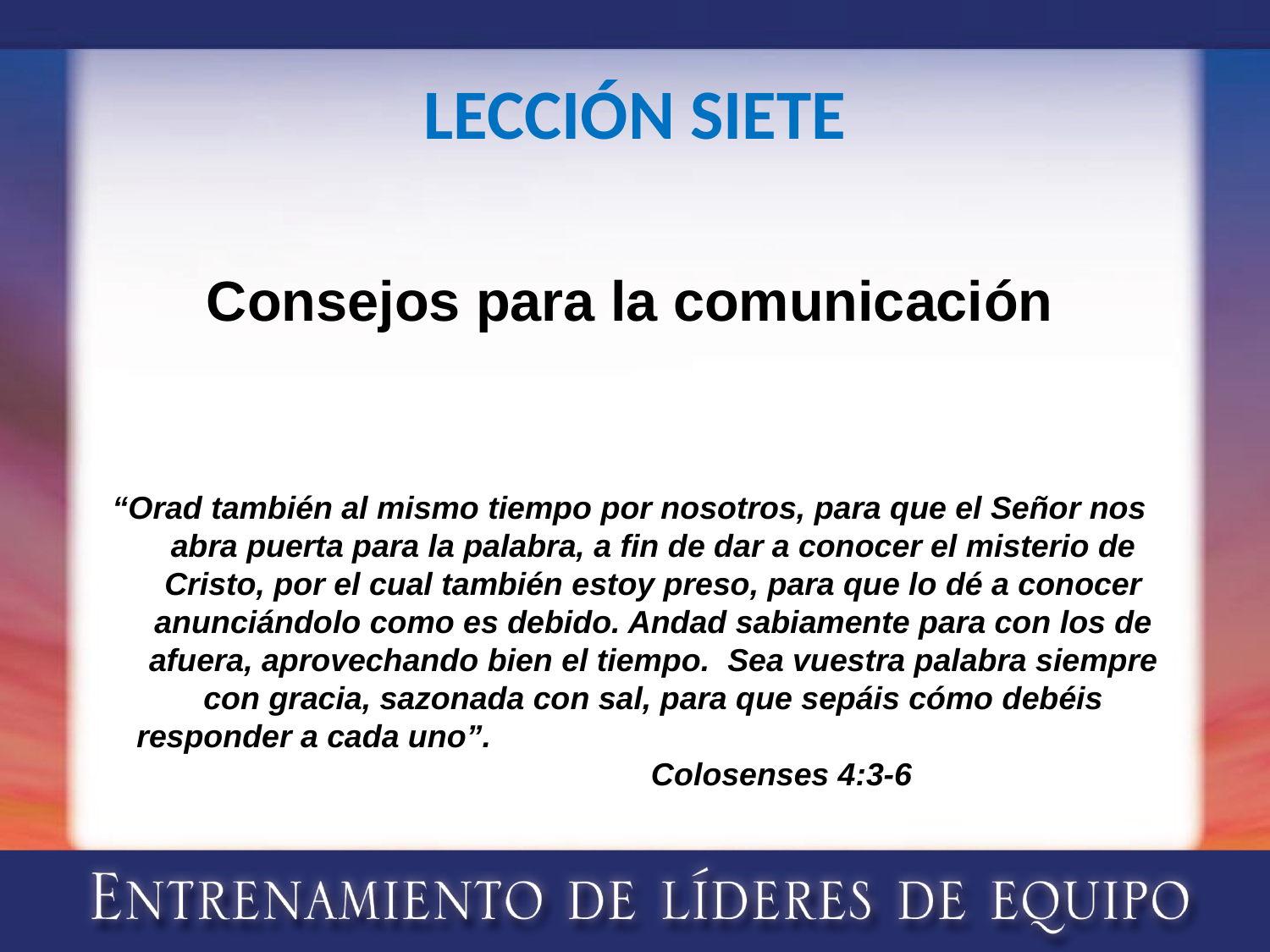

# LECCIÓN SIETE

Consejos para la comunicación

“Orad también al mismo tiempo por nosotros, para que el Señor nos abra puerta para la palabra, a fin de dar a conocer el misterio de Cristo, por el cual también estoy preso, para que lo dé a conocer anunciándolo como es debido. Andad sabiamente para con los de afuera, aprovechando bien el tiempo.  Sea vuestra palabra siempre con gracia, sazonada con sal, para que sepáis cómo debéis responder a cada uno”.                                       			                                Colosenses 4:3-6